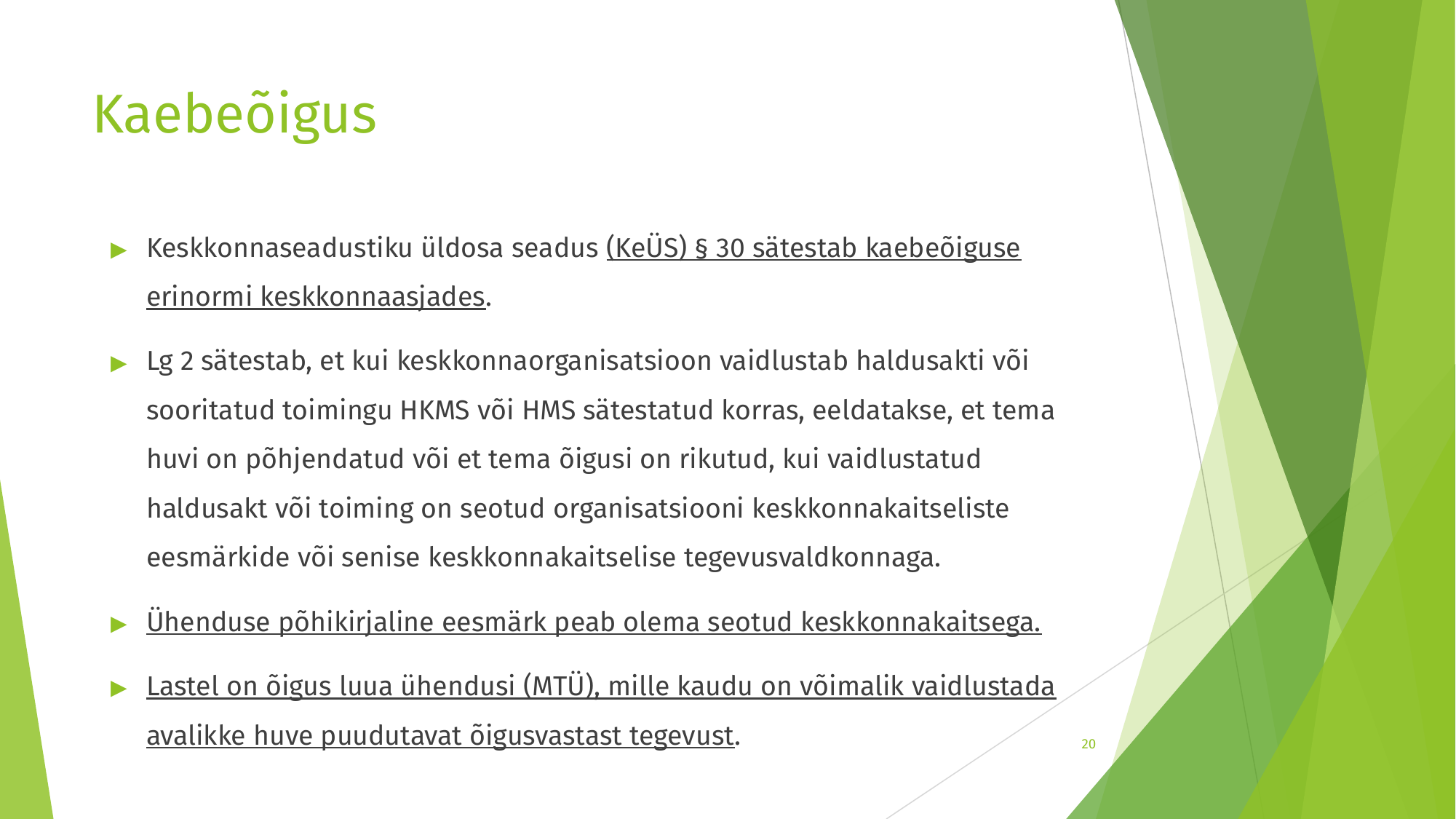

# Kaebeõigus
Keskkonnaseadustiku üldosa seadus (KeÜS) § 30 sätestab kaebeõiguse erinormi keskkonnaasjades.
Lg 2 sätestab, et kui keskkonnaorganisatsioon vaidlustab haldusakti või sooritatud toimingu HKMS või HMS sätestatud korras, eeldatakse, et tema huvi on põhjendatud või et tema õigusi on rikutud, kui vaidlustatud haldusakt või toiming on seotud organisatsiooni keskkonnakaitseliste eesmärkide või senise keskkonnakaitselise tegevusvaldkonnaga.
Ühenduse põhikirjaline eesmärk peab olema seotud keskkonnakaitsega.
Lastel on õigus luua ühendusi (MTÜ), mille kaudu on võimalik vaidlustada avalikke huve puudutavat õigusvastast tegevust.

20